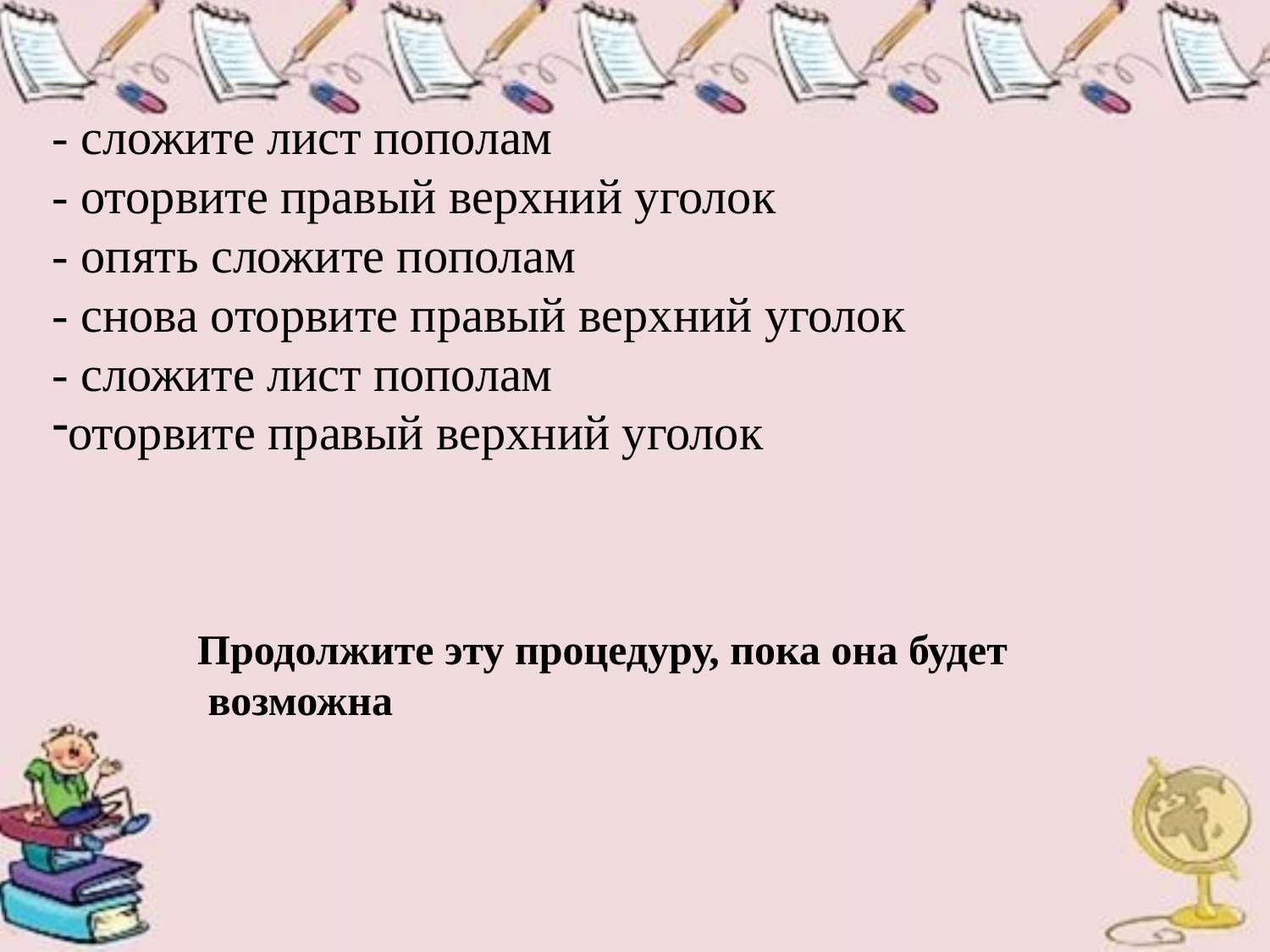

- сложите лист пополам
- оторвите правый верхний уголок
- опять сложите пополам
- снова оторвите правый верхний уголок
- сложите лист пополам
оторвите правый верхний уголок

Продолжите эту процедуру, пока она будет
 возможна